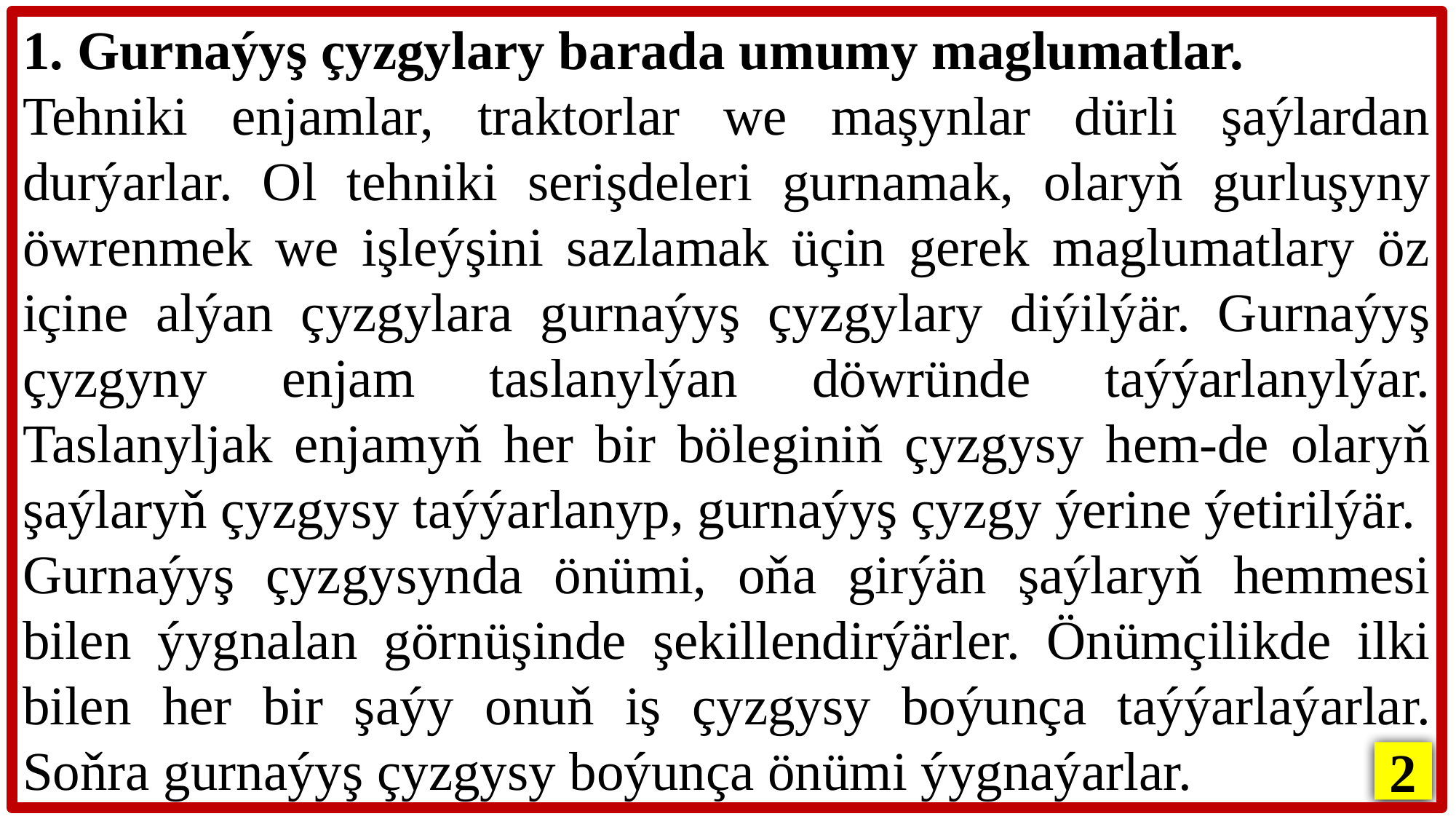

1. Gurnaýyş çyzgylary barada umumy maglumatlar.
Tehniki enjamlar, traktorlar we maşynlar dürli şaýlardan durýarlar. Ol tehniki serişdeleri gurnamak, olaryň gurluşyny öwrenmek we işleýşini sazlamak üçin gerek maglumatlary öz içine alýan çyzgylara gurnaýyş çyzgylary diýilýär. Gurnaýyş çyzgyny enjam taslanylýan döwründe taýýarlanylýar. Taslanyljak enjamyň her bir böleginiň çyzgysy hem-de olaryň şaýlaryň çyzgysy taýýarlanyp, gurnaýyş çyzgy ýerine ýetirilýär.
Gurnaýyş çyzgysynda önümi, oňa girýän şaýlaryň hemmesi bilen ýygnalan görnüşinde şekillendirýärler. Önümçilikde ilki bilen her bir şaýy onuň iş çyzgysy boýunça taýýarlaýarlar. Soňra gurnaýyş çyzgysy boýunça önümi ýygnaýarlar.

2